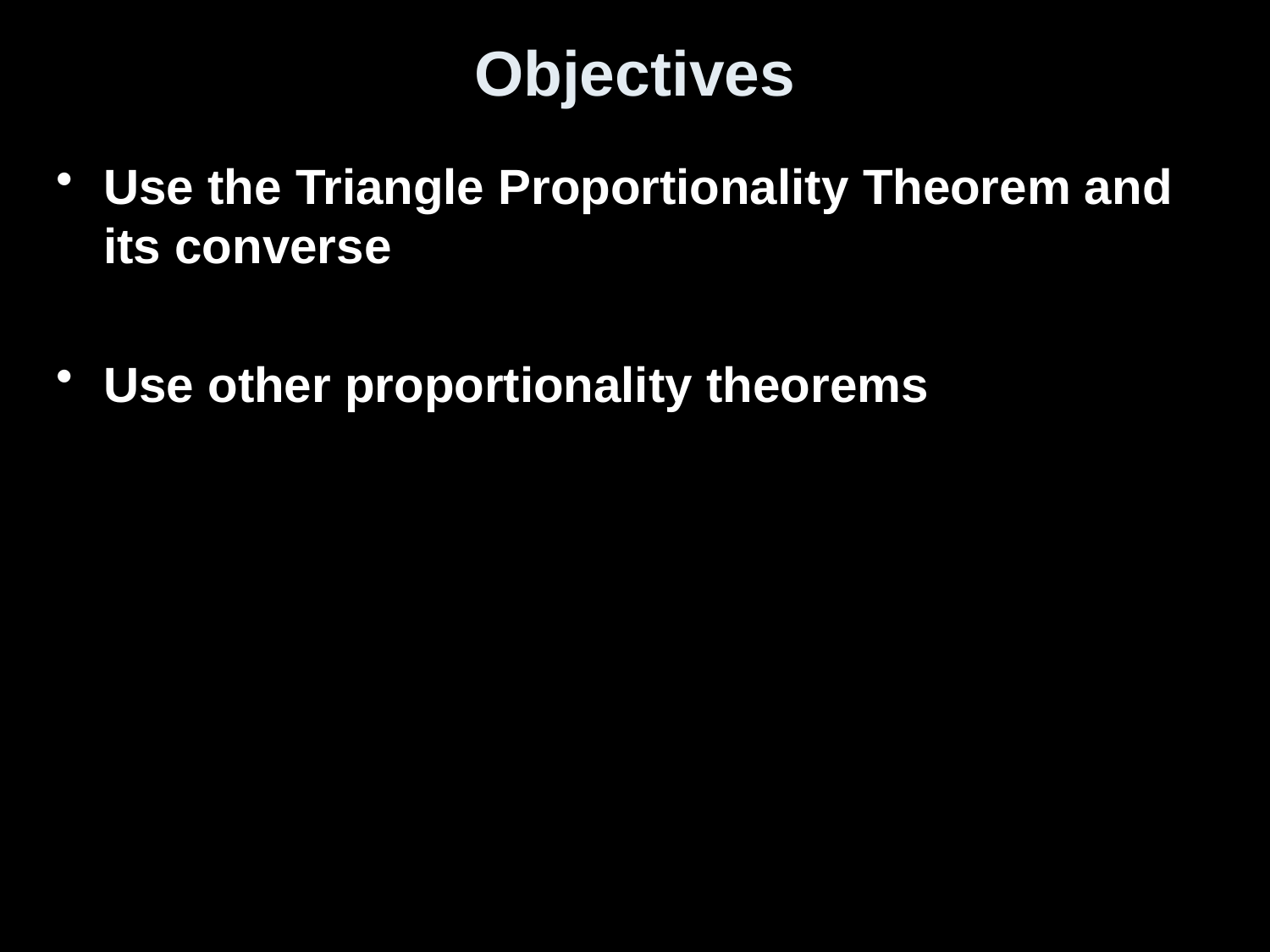

# Objectives
Use the Triangle Proportionality Theorem and its converse

Use other proportionality theorems